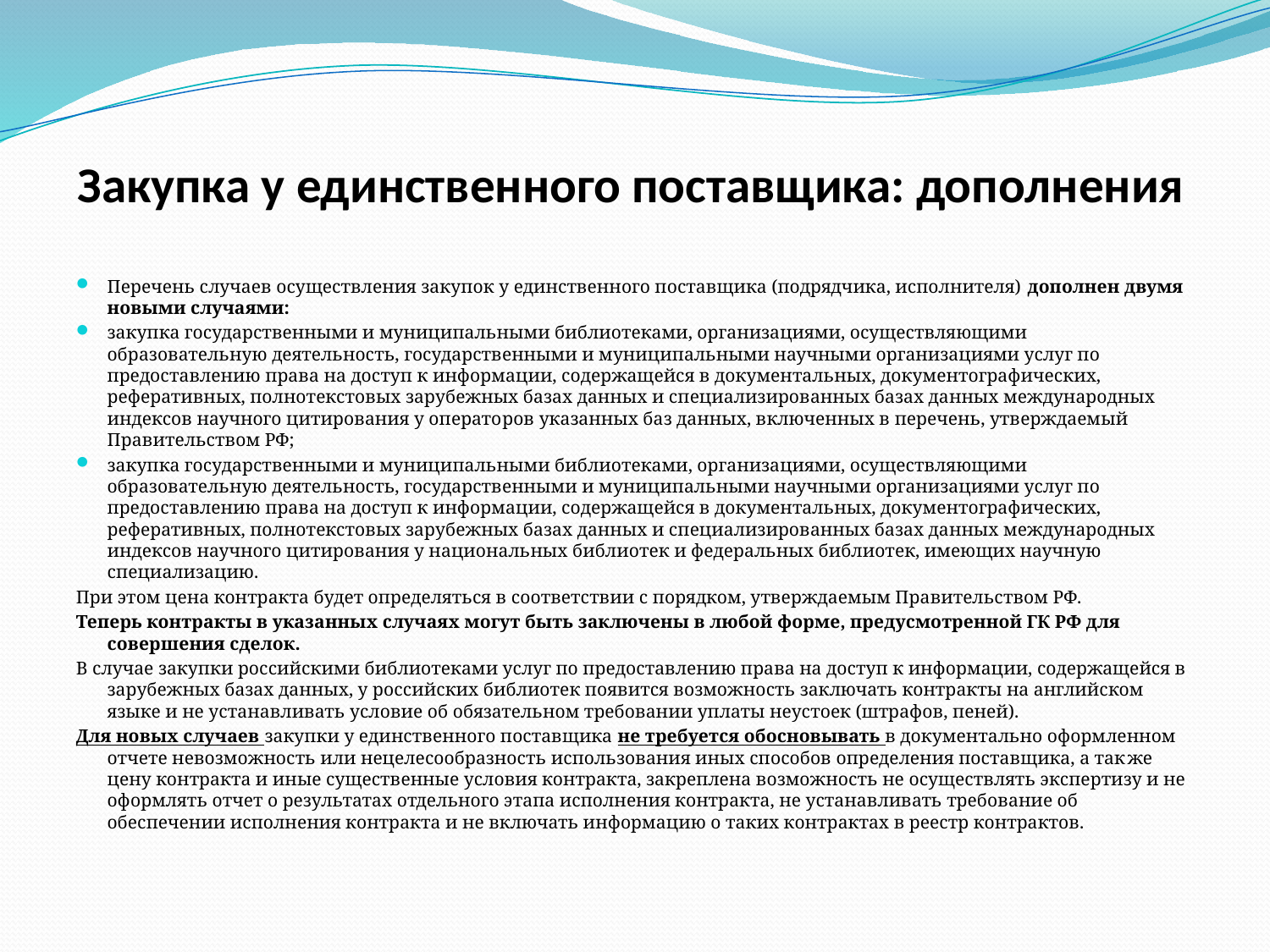

# Закупка у единственного поставщика: дополнения
Перечень случаев осуществления закупок у единственного поставщика (подрядчика, исполнителя) дополнен двумя новыми случаями:
закупка государственными и муниципальными библиотеками, организациями, осуществляющими образовательную деятельность, государственными и муниципальными научными организациями услуг по предоставлению права на доступ к информации, содержащейся в документальных, документографических, реферативных, полнотекстовых зарубежных базах данных и специализированных базах данных международных индексов научного цитирования у операто­ров указанных баз данных, включенных в перечень, утверждаемый Правительством РФ;
закупка государственными и муниципальными библиотеками, организациями, осуществляющими образовательную деятельность, государственными и муниципальными научными организациями услуг по предоставлению права на доступ к информации, содержащейся в документальных, документографических, реферативных, полнотекстовых зарубежных базах данных и специализированных базах данных международных индексов научного цитирования у национальных библиотек и федеральных библиотек, имеющих научную специализацию.
При этом цена контракта будет определяться в соответствии с порядком, утверждаемым Правительством РФ.
Теперь контракты в указанных случаях могут быть заключены в любой форме, предусмотренной ГК РФ для совершения сделок.
В случае закупки российскими библиотеками услуг по предоставлению права на доступ к информации, содержащейся в зарубежных базах данных, у российских библиотек появится возможность заключать контракты на английском языке и не устанавливать условие об обязательном требовании уплаты неустоек (штрафов, пеней).
Для новых случаев закупки у единственного поставщика не требуется обосновывать в документально оформленном отчете невозможность или нецелесообразность использования иных способов определения поставщика, а так­же цену контракта и иные существенные условия контракта, закреплена возможность не осуществлять экспертизу и не оформлять отчет о результатах отдельного этапа исполнения контракта, не устанавливать требование об обеспечении исполнения контракта и не включать информацию о таких контрактах в реестр контрактов.